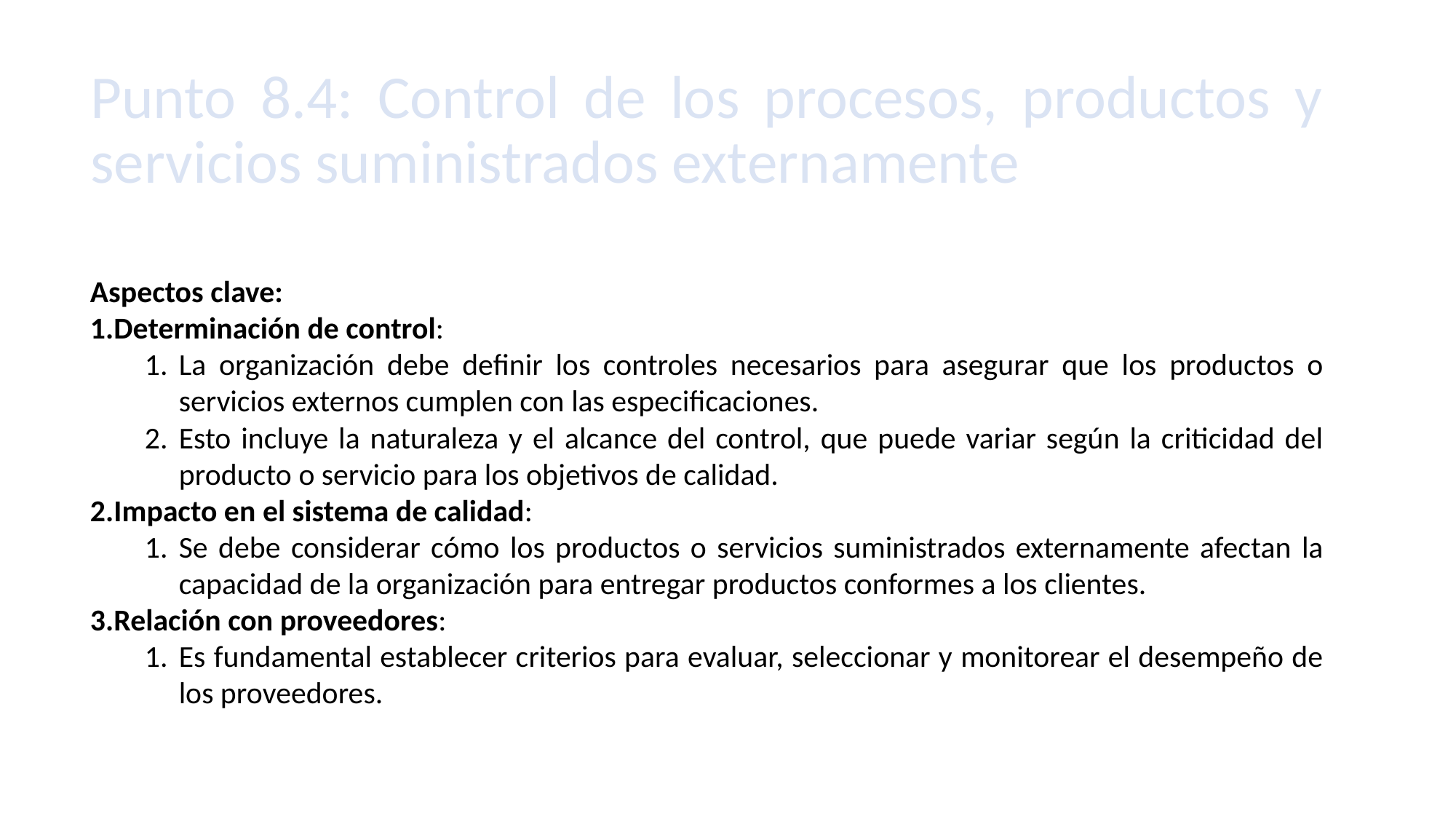

# Punto 8.4: Control de los procesos, productos y servicios suministrados externamente
Aspectos clave:
Determinación de control:
La organización debe definir los controles necesarios para asegurar que los productos o servicios externos cumplen con las especificaciones.
Esto incluye la naturaleza y el alcance del control, que puede variar según la criticidad del producto o servicio para los objetivos de calidad.
Impacto en el sistema de calidad:
Se debe considerar cómo los productos o servicios suministrados externamente afectan la capacidad de la organización para entregar productos conformes a los clientes.
Relación con proveedores:
Es fundamental establecer criterios para evaluar, seleccionar y monitorear el desempeño de los proveedores.